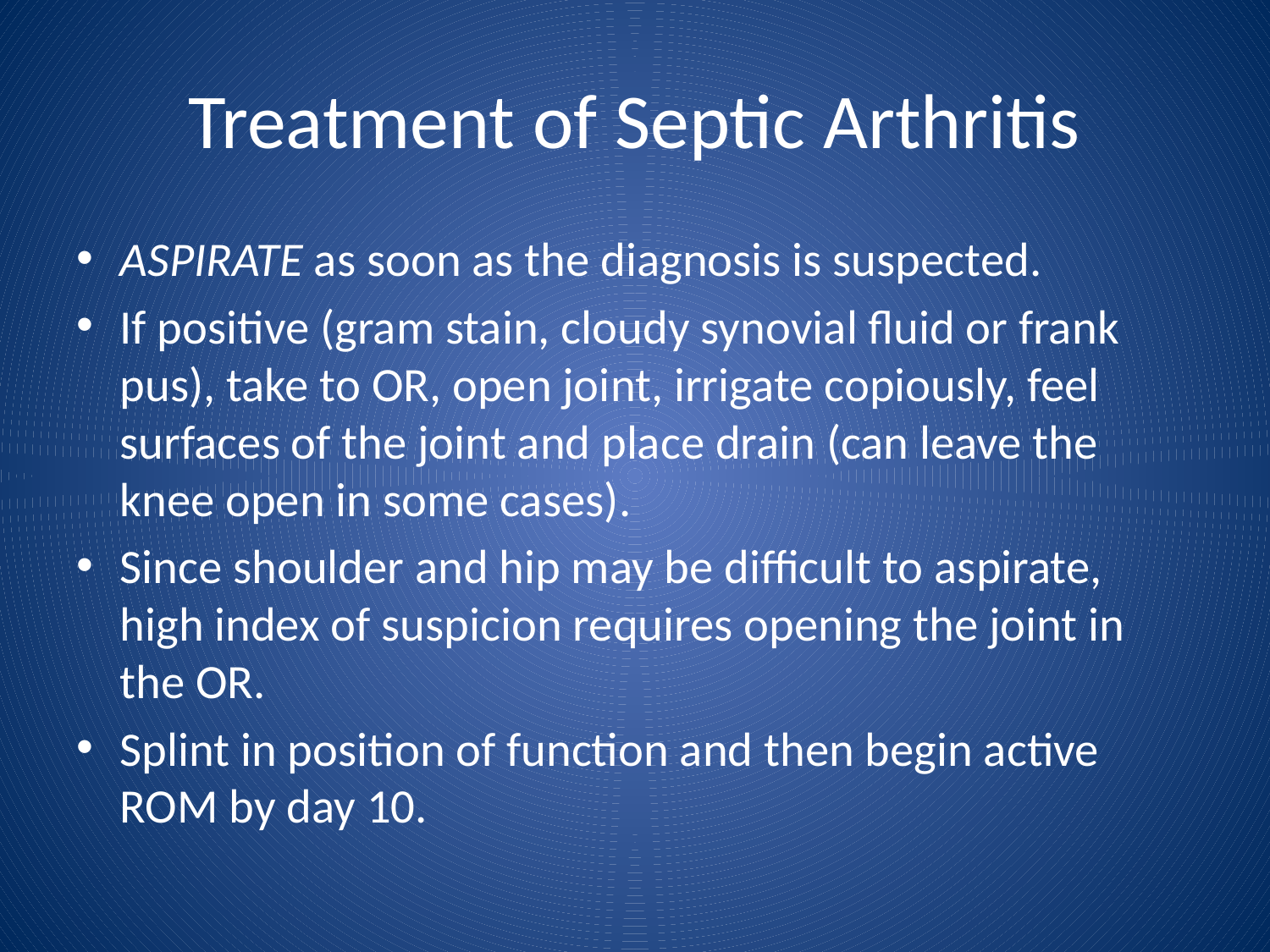

# Treatment of Septic Arthritis
ASPIRATE as soon as the diagnosis is suspected.
If positive (gram stain, cloudy synovial fluid or frank pus), take to OR, open joint, irrigate copiously, feel surfaces of the joint and place drain (can leave the knee open in some cases).
Since shoulder and hip may be difficult to aspirate, high index of suspicion requires opening the joint in the OR.
Splint in position of function and then begin active ROM by day 10.